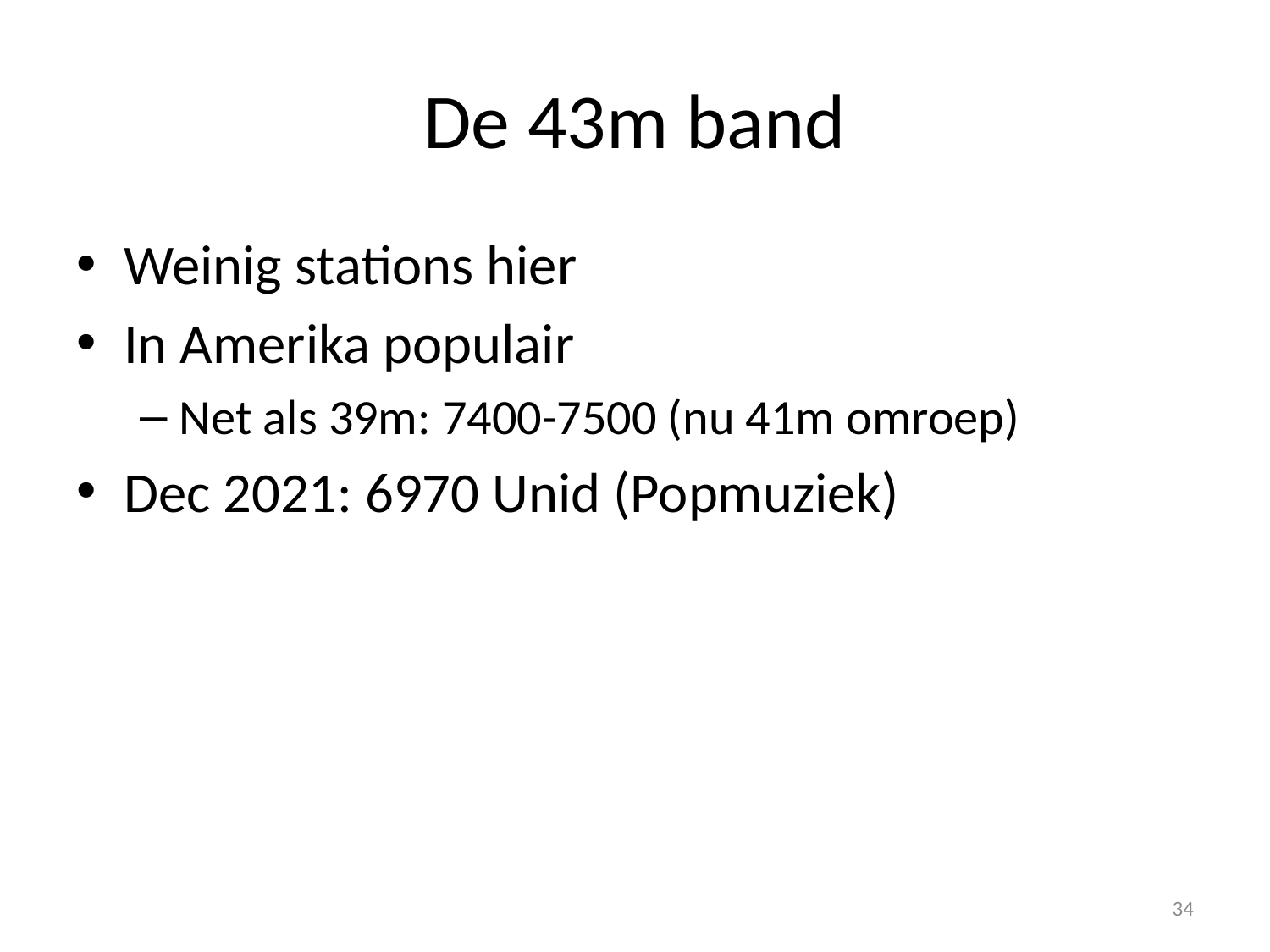

# De 43m band
Weinig stations hier
In Amerika populair
Net als 39m: 7400-7500 (nu 41m omroep)
Dec 2021: 6970 Unid (Popmuziek)
34